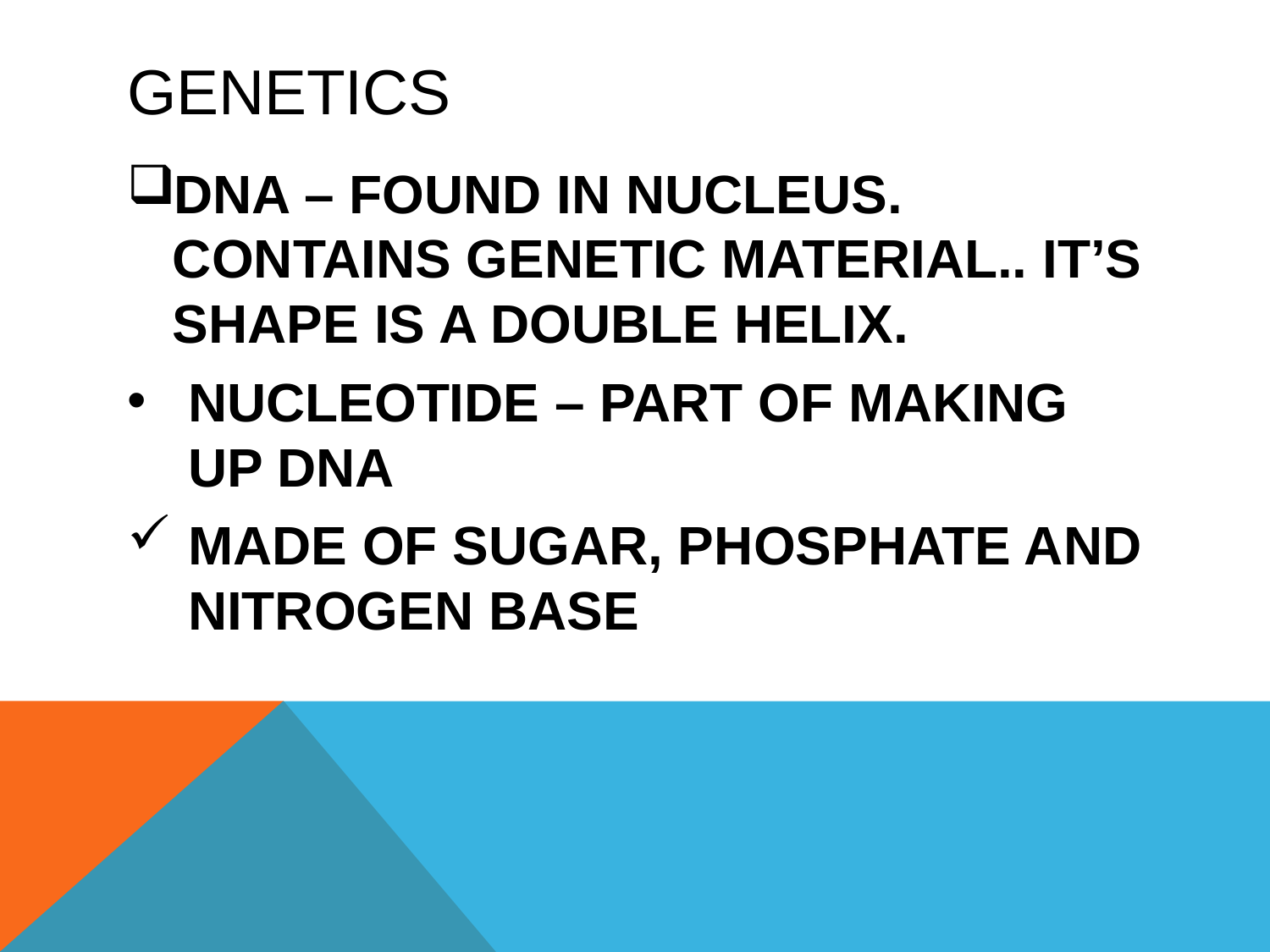

# GENETICS
DNA – FOUND IN NUCLEUS.  CONTAINS GENETIC MATERIAL.. IT’S SHAPE IS A DOUBLE HELIX.
NUCLEOTIDE – PART OF MAKING UP DNA
MADE OF SUGAR, PHOSPHATE AND NITROGEN BASE